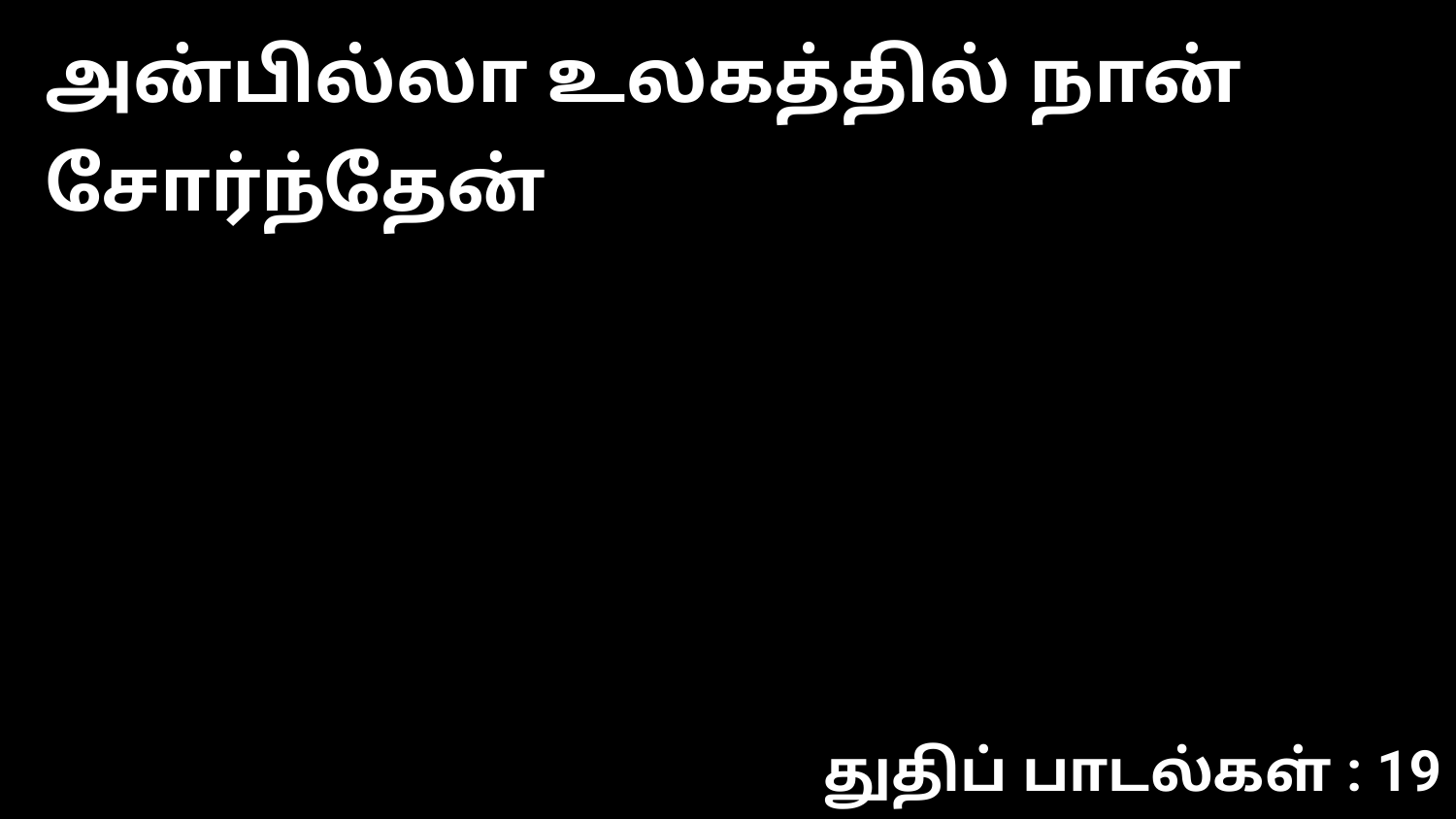

அன்பில்லா உலகத்தில் நான் சோர்ந்தேன்
துதிப் பாடல்கள் : 19